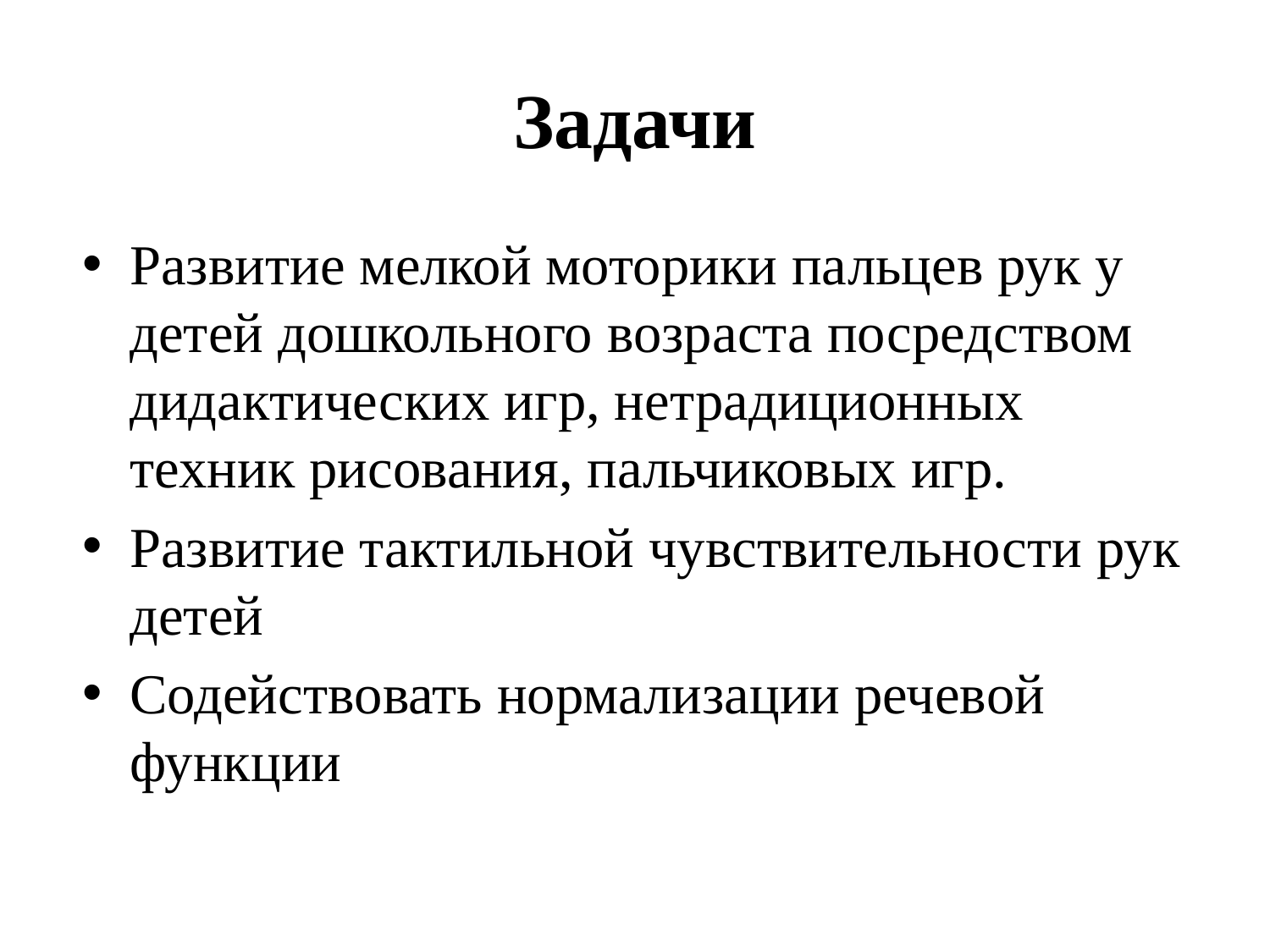

# Задачи
Развитие мелкой моторики пальцев рук у детей дошкольного возраста посредством дидактических игр, нетрадиционных техник рисования, пальчиковых игр.
Развитие тактильной чувствительности рук детей
Содействовать нормализации речевой функции